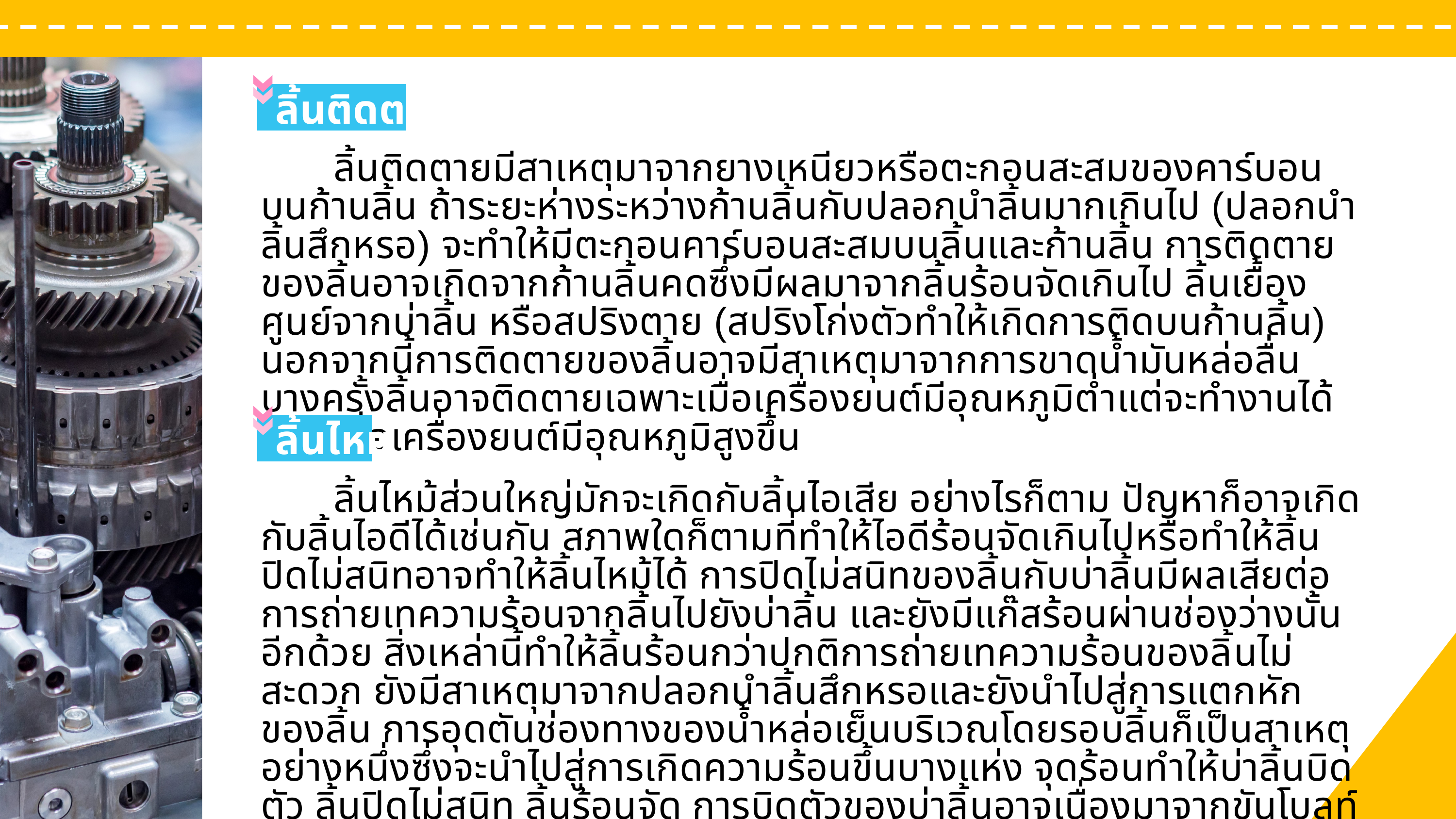

1.2

วัฏจักรการทำงานของเครื่องยนต์ดีเซล 4 จังหวะ
(Four-Stroke Diesel Cycle)

การแสดงออกของบุคลิกภาพที่เด่นชัดกระทำได้ ดังนี้

หลักพื้นฐานของงานบริการ
66568899

ลิ้นติดตาย
	ลิ้นติดตายมีสาเหตุมาจากยางเหนียวหรือตะกอนสะสมของคาร์บอนบนก้านลิ้น ถ้าระยะห่างระหว่างก้านลิ้นกับปลอกนำลิ้นมากเกินไป (ปลอกนำลิ้นสึกหรอ) จะทำให้มีตะกอนคาร์บอนสะสมบนลิ้นและก้านลิ้น การติดตายของลิ้นอาจเกิดจากก้านลิ้นคดซึ่งมีผลมาจากลิ้นร้อนจัดเกินไป ลิ้นเยื้องศูนย์จากบ่าลิ้น หรือสปริงตาย (สปริงโก่งตัวทำให้เกิดการติดบนก้านลิ้น) นอกจากนี้การติดตายของลิ้นอาจมีสาเหตุมาจากการขาดนํ้ามันหล่อลื่น บางครั้งลิ้นอาจติดตายเฉพาะเมื่อเครื่องยนต์มีอุณหภูมิตํ่าแต่จะทำงานได้ปกติเมื่อเครื่องยนต์มีอุณหภูมิสูงขึ้น

1
เพิ่มคุณค่าให้กับตนเอง

2
มีอำนาจในการดึงดูด

3
ก่อให้เกิดสุขภาพจิตที่ดี
1
ตำแหน่งบรรจุนํ้ามัน ลูกปั๊มจะถูกดันลงสู่ตำแหน่งศูนย์ตายล่างด้วยแรงดันของสปริงลูกปั๊ม นํ้ามันที่มีความดัน ซึ่งถูกส่งมาจากปั๊มความดันตํ่าจะถูกส่งผ่านมาทางช่องทางเข้านํ้ามัน และมาบรรจุในห้องลูกปั๊ม ซึ่งอยู่ส่วนบนสุดของลูกปั๊ม เมื่อลูกปั๊มเคลื่อนที่ตํ่าสุด ก็เป็นการสิ้นสุดจังหวะบรรจุนํ้ามัน
ตำแหน่งเริ่มส่งนํ้ามัน เมื่อลูกปั๊มเคลื่อนที่ขึ้น ทำให้ผิวด้านข้างของลูกปั๊มปิดช่องทางเข้านํ้ามันที่กระบอกปั๊ม นํ้ามันที่อยู่ส่วนบนหัวของลูกปั๊มก็จะมีความดันสูงพร้อมที่จะส่งไปยังหัวฉีด ตำแหน่งส่งนํ้ามัน นํ้ามันซึ่งมีความดันมากกว่าแรงสปริงของลิ้นส่งจึงถูกส่งผ่านลิ้นส่งเพื่อไปยังหัวฉีด
ตำแหน่งส่งนํ้ามัน นํ้ามันซึ่งมีความดันมากกว่าแรงสปริงของลิ้นส่งจึงถูกส่งผ่านลิ้นส่งเพื่อไปยังหัวฉีด
ตำแหน่งสิ้นสุดจังหวะส่งนํ้ามัน เมื่อบ่าควบคุมที่ลูกปั๊มตรงกับช่องระบายนํ้ามัน ส่งผลให้นํ้ามันบนหัวลูกปั๊มไหลผ่านบ่าควบคุมในแนวตั้งออกช่องระบายนํ้ามันสู่ห้องนํ้ามัน
2
3
4
รูปที่ 6.2 ภาพตัดส่วนประกอบหลัก 5 ส่วนของปั๊มฉีดนํ้ามันเชื้อเพลิงจานจ่ายแบบ วีอี

ลิ้นไหม้
	ลิ้นไหม้ส่วนใหญ่มักจะเกิดกับลิ้นไอเสีย อย่างไรก็ตาม ปัญหาก็อาจเกิดกับลิ้นไอดีได้เช่นกัน สภาพใดก็ตามที่ทำให้ไอดีร้อนจัดเกินไปหรือทำให้ลิ้นปิดไม่สนิทอาจทำให้ลิ้นไหม้ได้ การปิดไม่สนิทของลิ้นกับบ่าลิ้นมีผลเสียต่อการถ่ายเทความร้อนจากลิ้นไปยังบ่าลิ้น และยังมีแก๊สร้อนผ่านช่องว่างนั้นอีกด้วย สิ่งเหล่านี้ทำให้ลิ้นร้อนกว่าปกติการถ่ายเทความร้อนของลิ้นไม่สะดวก ยังมีสาเหตุมาจากปลอกนำลิ้นสึกหรอและยังนำไปสู่การแตกหักของลิ้น การอุดตันช่องทางของนํ้าหล่อเย็นบริเวณโดยรอบลิ้นก็เป็นสาเหตุอย่างหนึ่งซึ่งจะนำไปสู่การเกิดความร้อนขึ้นบางแห่ง จุดร้อนทำให้บ่าลิ้นบิดตัว ลิ้นปิดไม่สนิท ลิ้นร้อนจัด การบิดตัวของบ่าลิ้นอาจเนื่องมาจากขันโบลท์ยึดฝาสูบไม่เหมาะสม สาเหตุอื่น ๆ ที่ทำให้ลิ้นปิดเข้าที่ไม่สนิทยังมีอีก ได้แก่ สปริงลิ้นตาย หรืออ่อนมากเกินไป หรือระยะห่างลิ้นไม่ถูกต้อง

สรุป ในจังหวะดูด ลูกสูบเคลื่อนที่ลง ลิ้นไอดีเปิด (การทำงานจริง ลิ้นไอดีเปิดก่อนศูนย์ตายบน) ลิ้นไอเสียปิด เพลาข้อเหวี่ยงหมุนไปเป็นมุมประมาณ 180 องศา

การถอดเฟืองไทมิง และตรวจสอบชิ้นส่วน